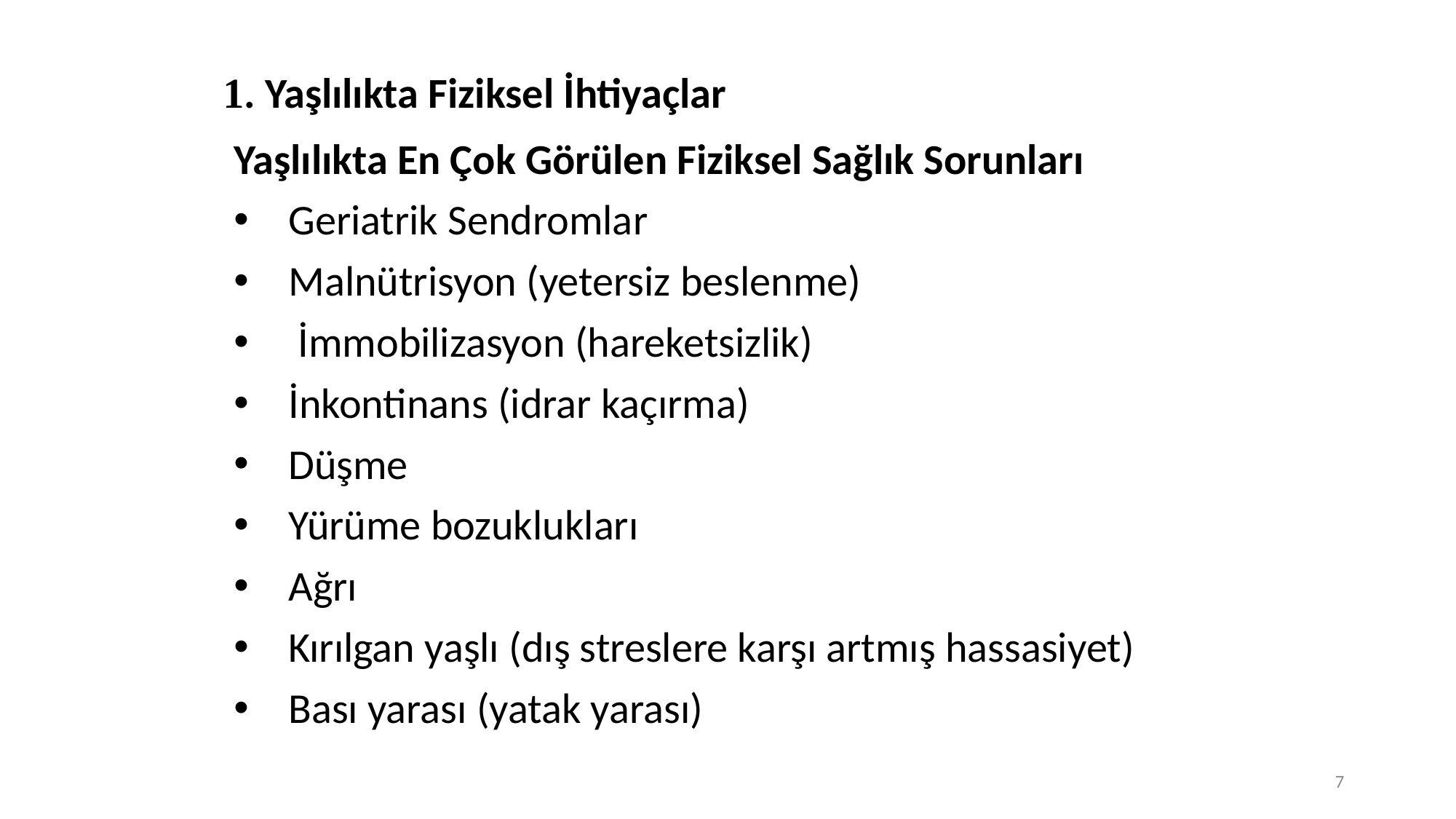

# 1. Yaşlılıkta Fiziksel İhtiyaçlar
Yaşlılıkta En Çok Görülen Fiziksel Sağlık Sorunları
Geriatrik Sendromlar
Malnütrisyon (yetersiz beslenme)
 İmmobilizasyon (hareketsizlik)
İnkontinans (idrar kaçırma)
Düşme
Yürüme bozuklukları
Ağrı
Kırılgan yaşlı (dış streslere karşı artmış hassasiyet)
Bası yarası (yatak yarası)

7